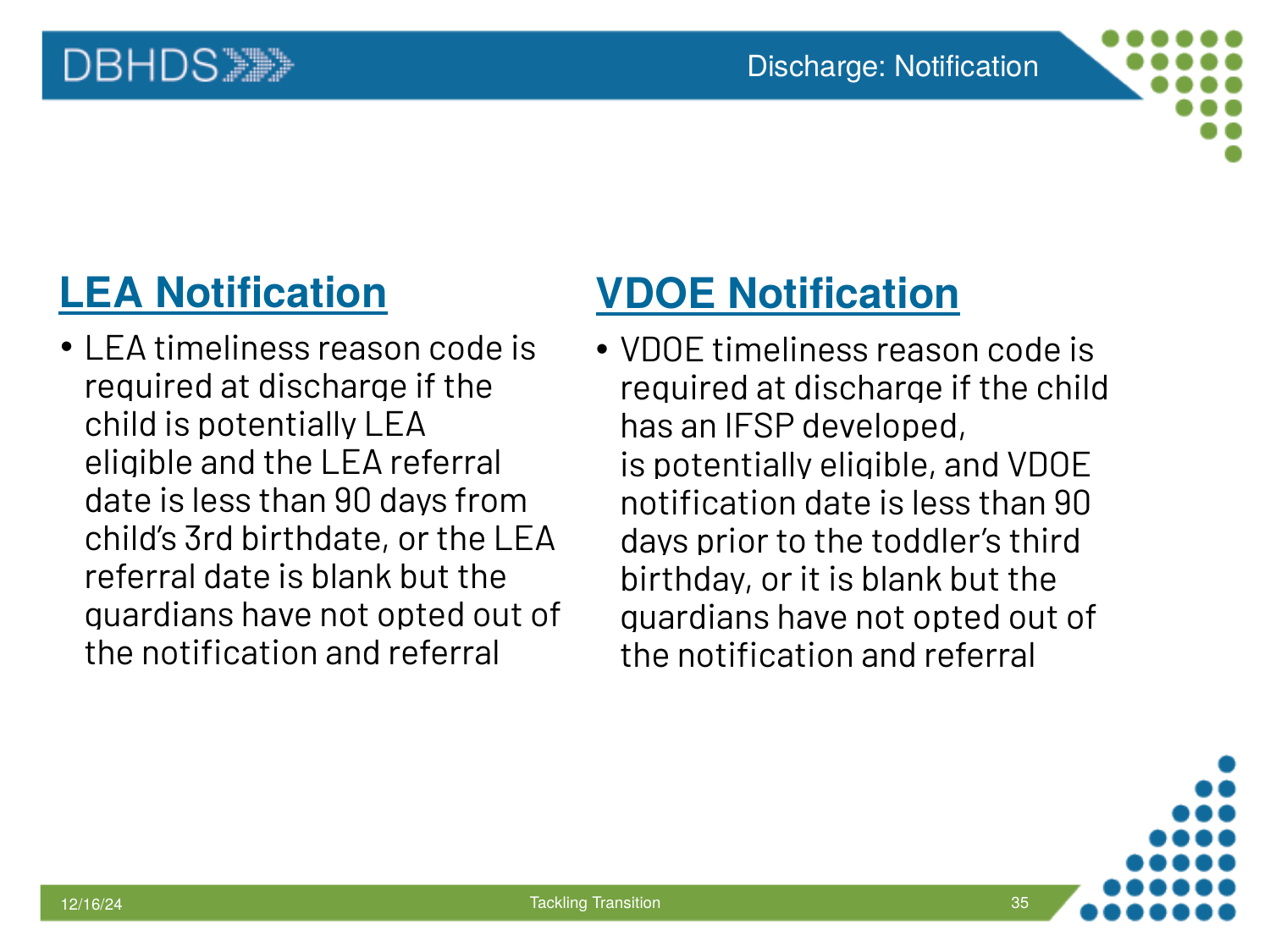

Discharge: Notification
LEA Notification
VDOE Notification
LEA timeliness reason code is required at discharge if the child is potentially LEA eligible and the LEA referral date is less than 90 days from child’s 3rd birthdate, or the LEA referral date is blank but the guardians have not opted out of the notification and referral
VDOE timeliness reason code is required at discharge if the child has an IFSP developed, is potentially eligible, and VDOE notification date is less than 90 days prior to the toddler’s third birthday, or it is blank but the guardians have not opted out of the notification and referral
12/16/24
Tackling Transition
35